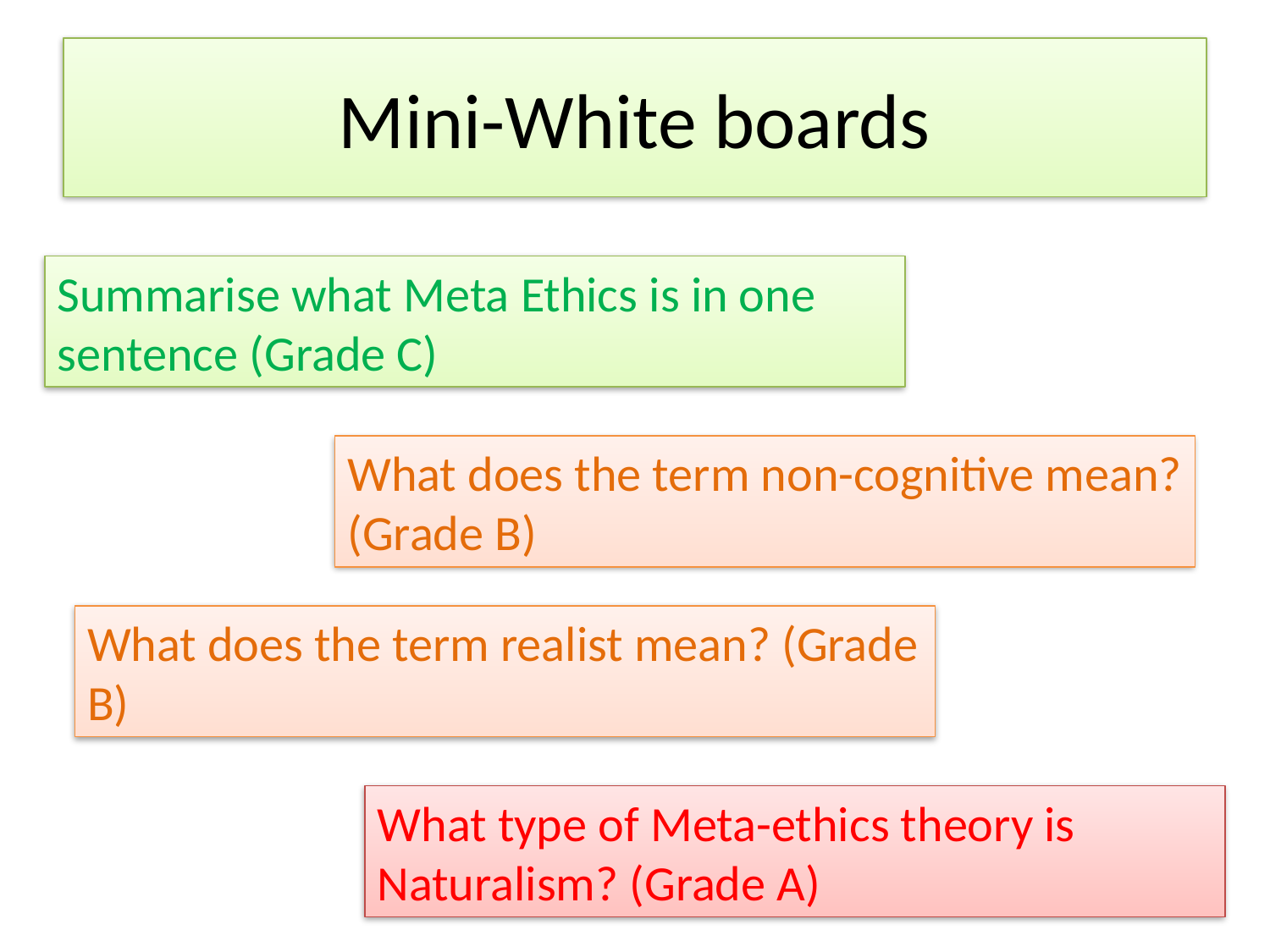

# Mini-White boards
Summarise what Meta Ethics is in one sentence (Grade C)
What does the term non-cognitive mean? (Grade B)
What does the term realist mean? (Grade B)
What type of Meta-ethics theory is Naturalism? (Grade A)